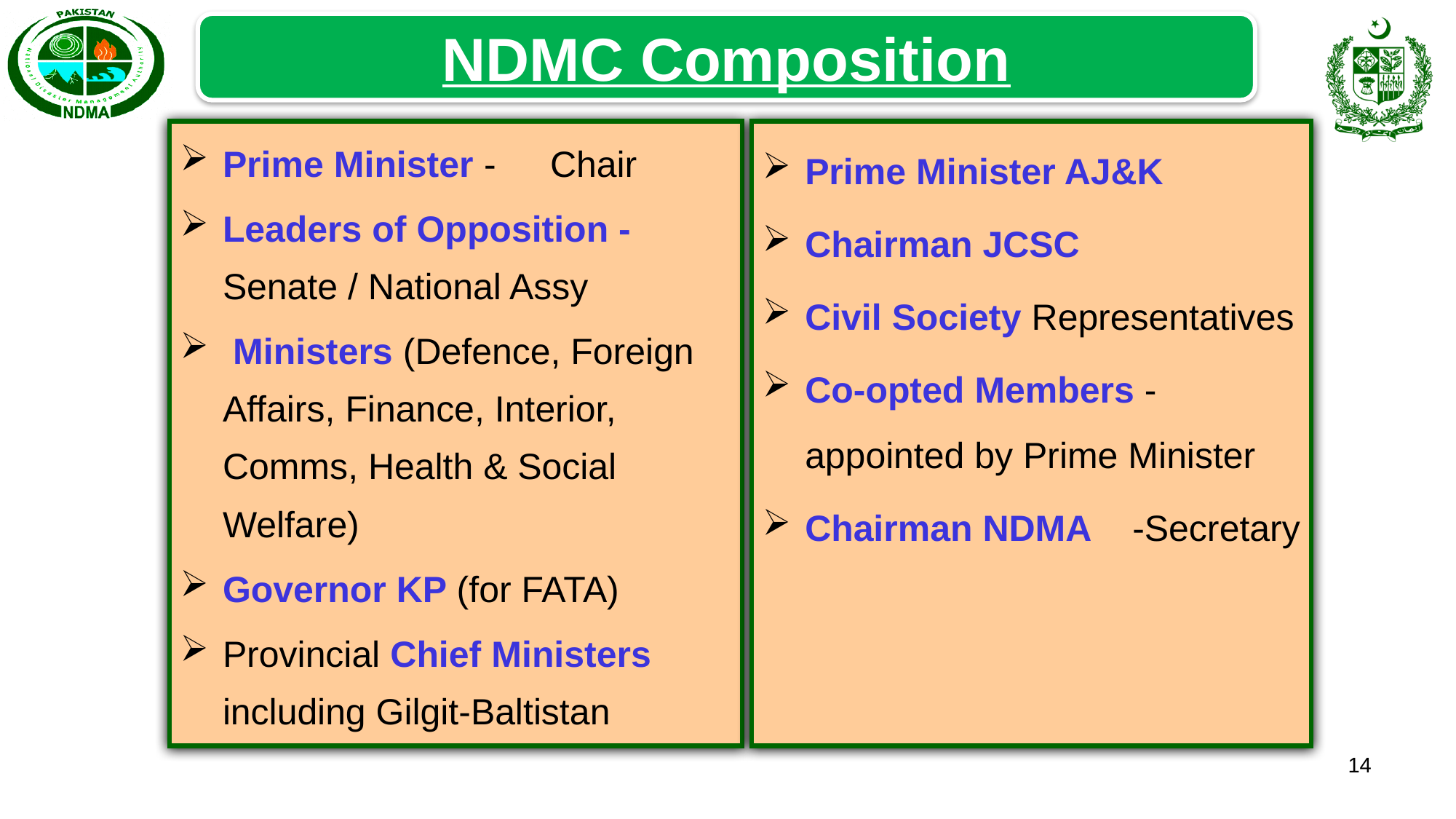

NDMC Composition
Prime Minister -	Chair
Leaders of Opposition - Senate / National Assy
 Ministers (Defence, Foreign Affairs, Finance, Interior, Comms, Health & Social Welfare)
Governor KP (for FATA)
Provincial Chief Ministers including Gilgit-Baltistan
Prime Minister AJ&K
Chairman JCSC
Civil Society Representatives
Co-opted Members - appointed by Prime Minister
Chairman NDMA	-Secretary
14